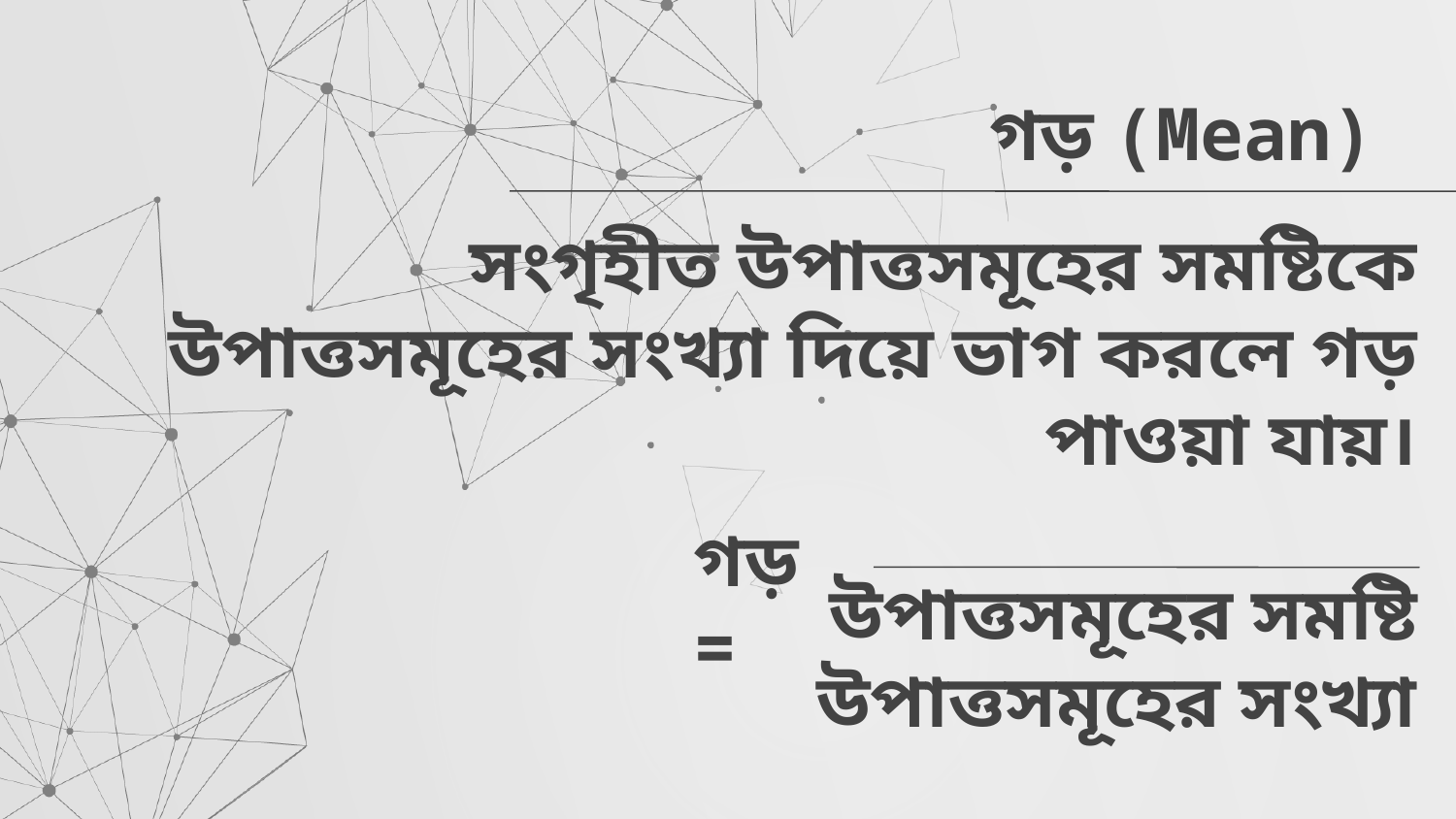

# গড় (Mean)
সংগৃহীত উপাত্তসমূহের সমষ্টিকে উপাত্তসমূহের সংখ্যা দিয়ে ভাগ করলে গড় পাওয়া যায়।

উপাত্তসমূহের সমষ্টি
উপাত্তসমূহের সংখ্যা

গড় =